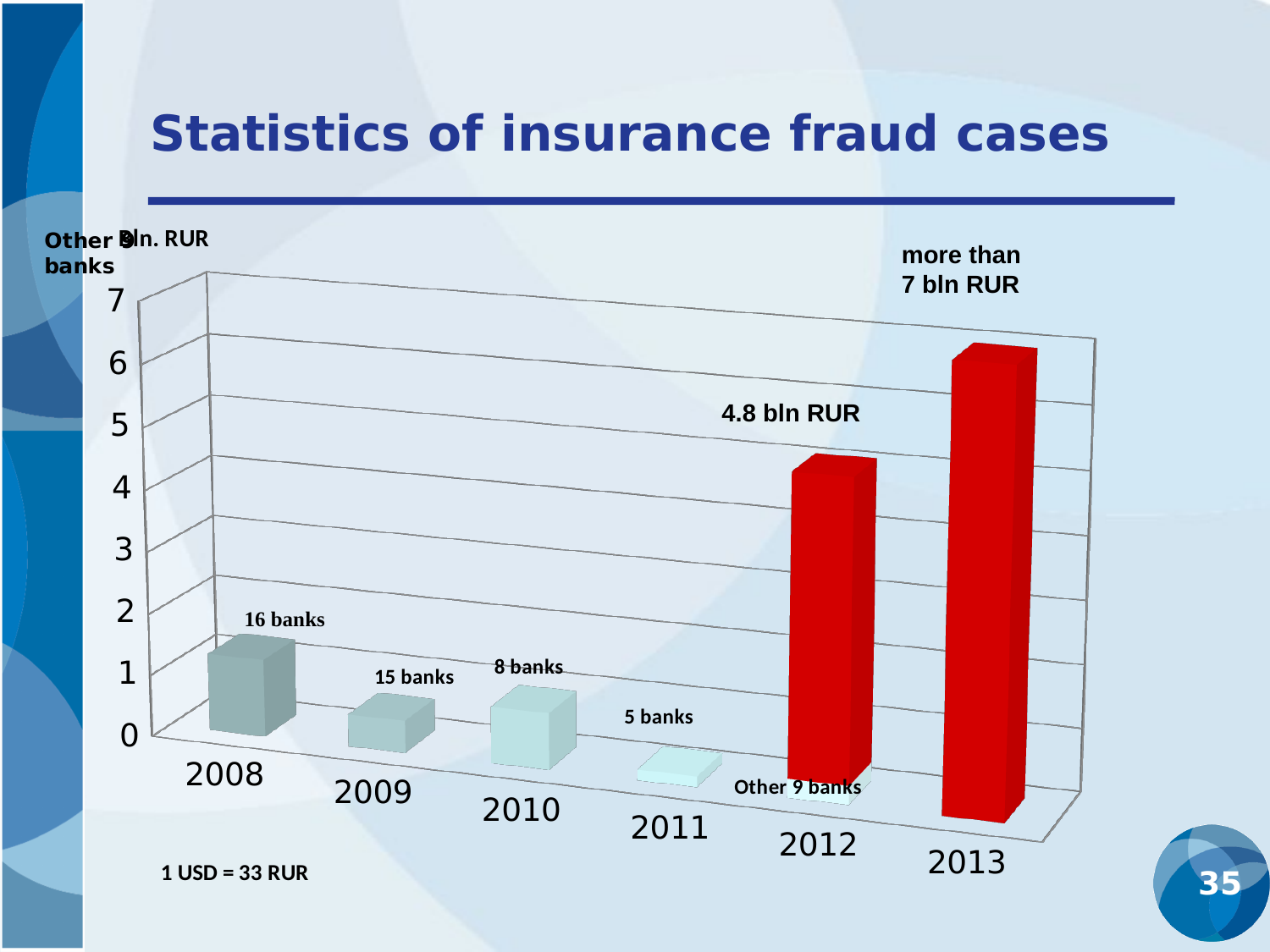

Statistics of insurance fraud cases

[unsupported chart]

more than 7 bln RUR
4.8 bln RUR
35